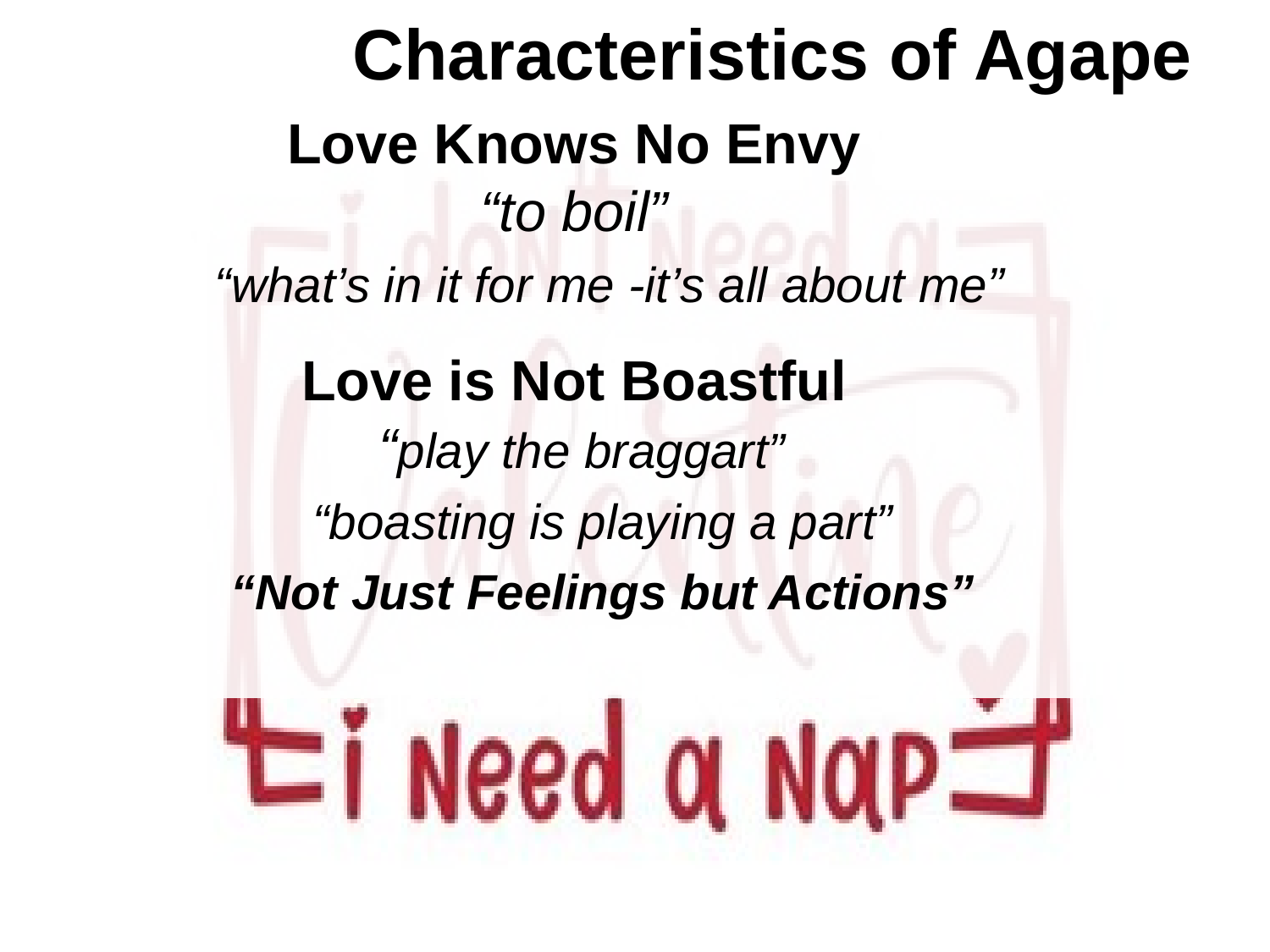

# Characteristics of Agape
Love Knows No Envy
“to boil”
“what’s in it for me -it’s all about me”
Love is Not Boastful
“play the braggart”
“boasting is playing a part”
“Not Just Feelings but Actions”